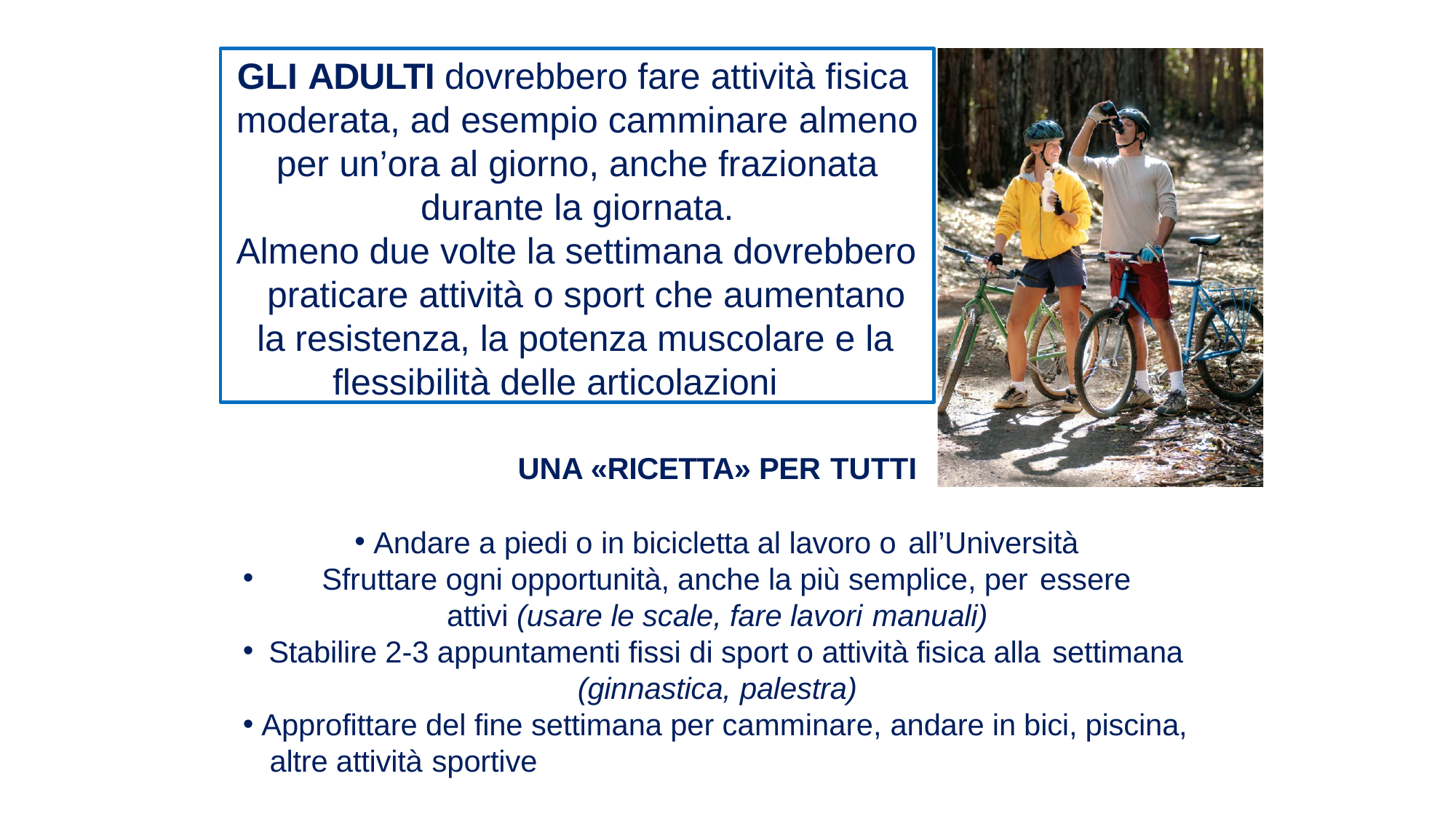

GLI ADULTI dovrebbero fare attività fisica  moderata, ad esempio camminare almeno  per un’ora al giorno, anche frazionata  durante la giornata.
Almeno due volte la settimana dovrebbero  praticare attività o sport che aumentano  la resistenza, la potenza muscolare e la
flessibilità delle articolazioni

UNA «RICETTA» PER TUTTI

Andare a piedi o in bicicletta al lavoro o all’Università
Sfruttare ogni opportunità, anche la più semplice, per essere
attivi (usare le scale, fare lavori manuali)
Stabilire 2-3 appuntamenti fissi di sport o attività fisica alla settimana
(ginnastica, palestra)
Approfittare del fine settimana per camminare, andare in bici, piscina,  altre attività sportive